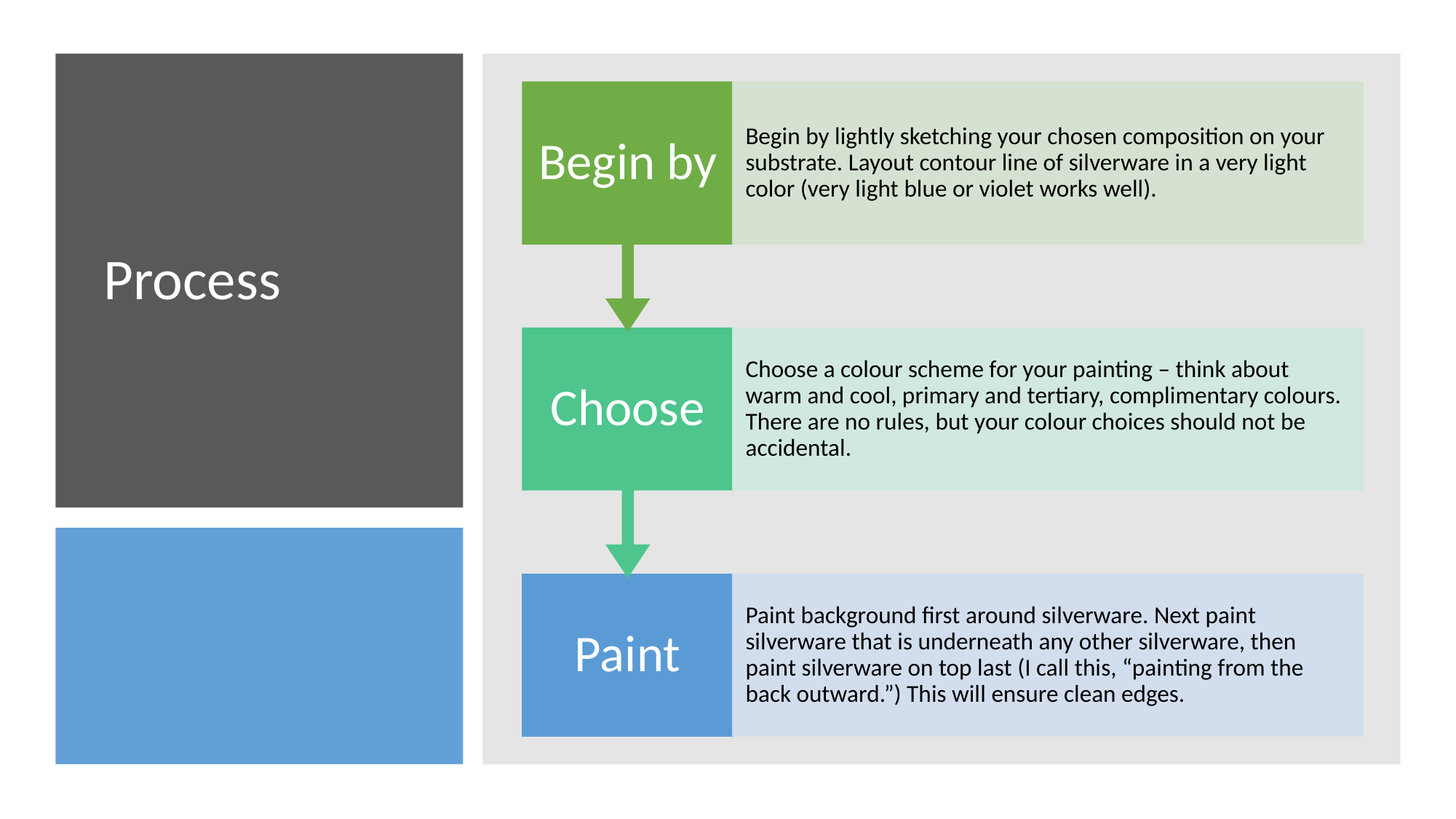

Paint
Paint background first around silverware. Next paint silverware that is underneath any other silverware, then paint silverware on top last (I call this, “painting from the back outward.”) This will ensure clean edges.
Choose
Choose a colour scheme for your painting – think about warm and cool, primary and tertiary, complimentary colours.  There are no rules, but your colour choices should not be accidental.
Begin by
Begin by lightly sketching your chosen composition on your substrate. Layout contour line of silverware in a very light color (very light blue or violet works well).
# Process